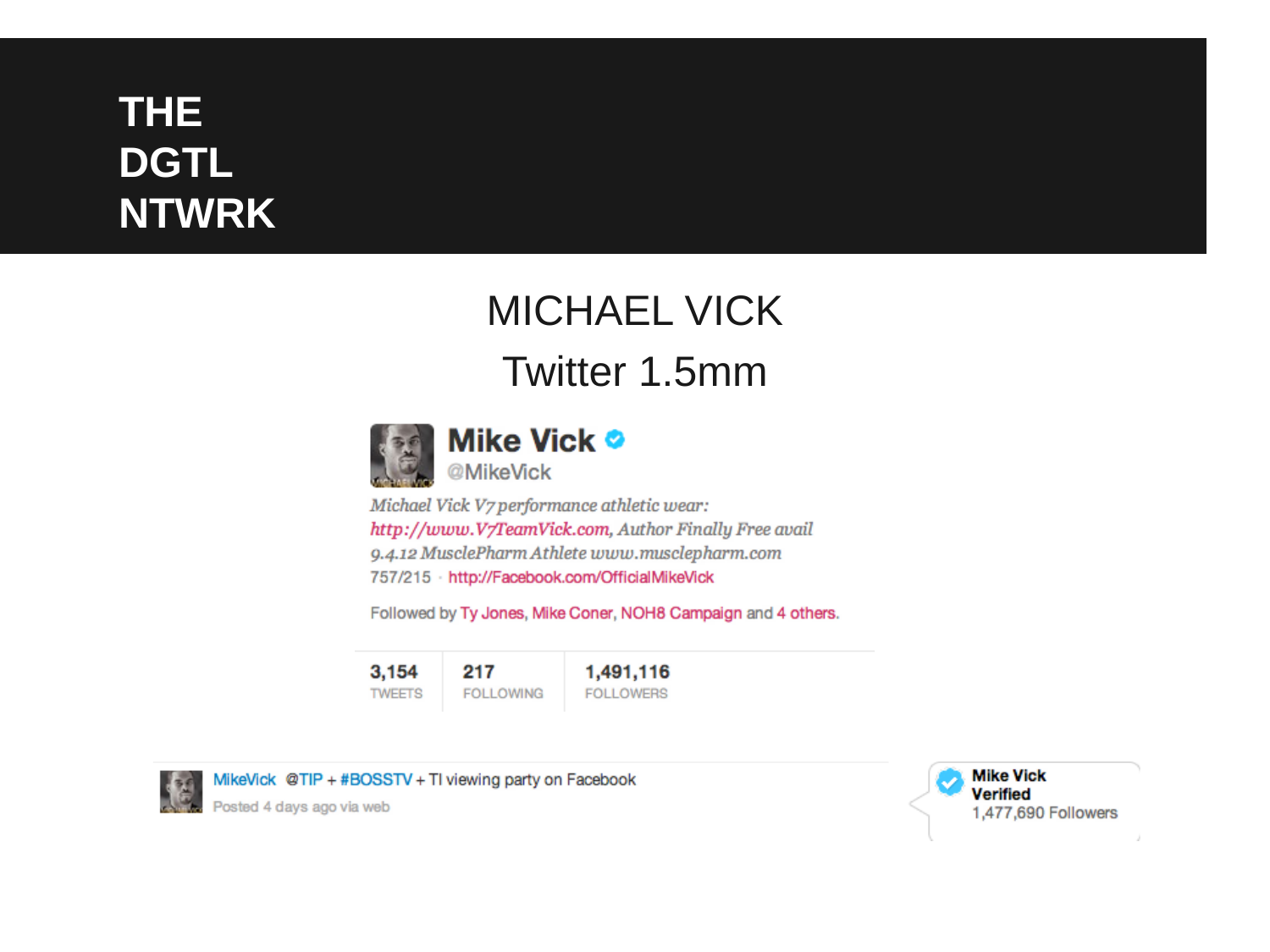

# THE
DGTL
NTWRK
MICHAEL VICK
Twitter 1.5mm